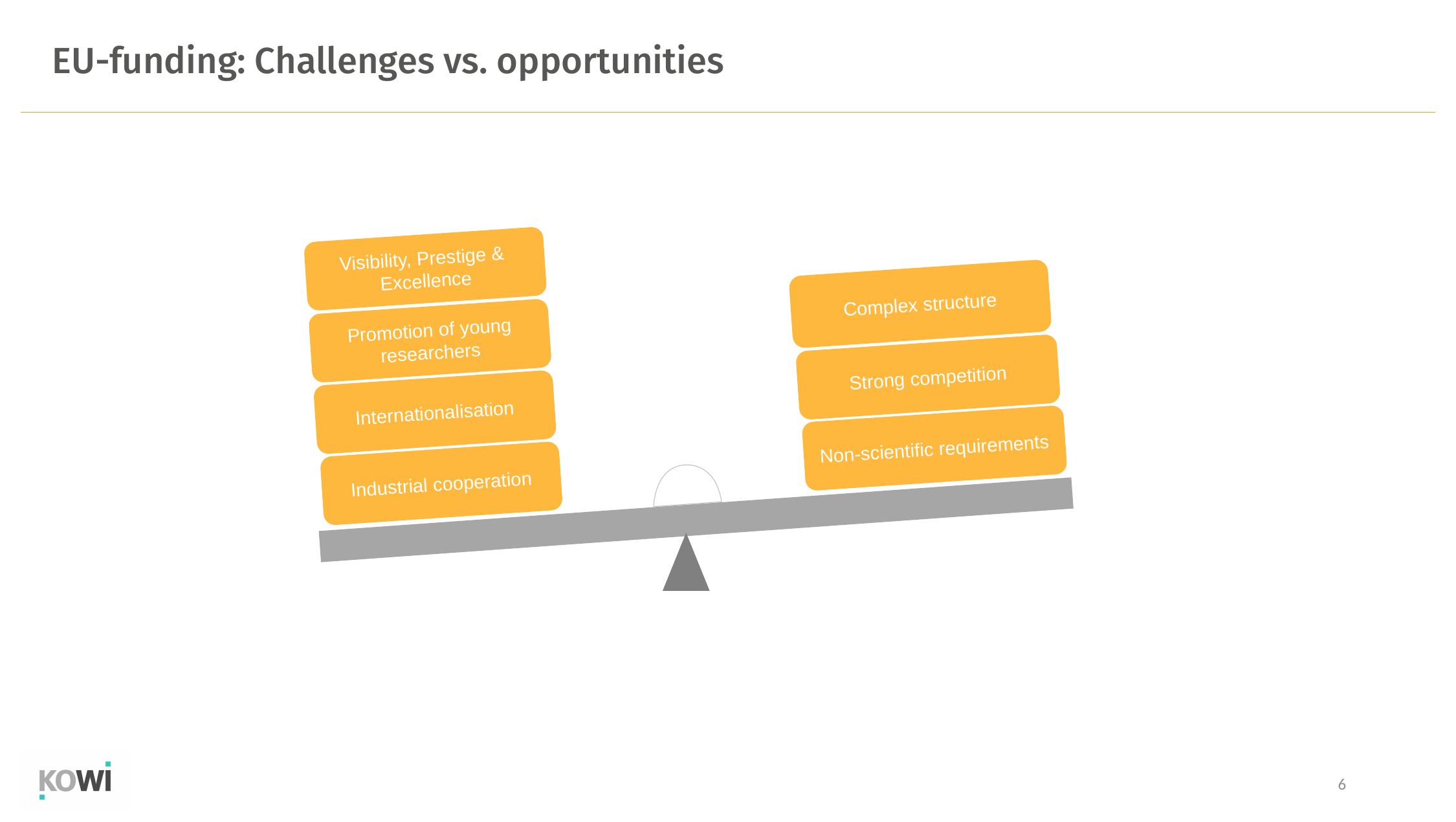

EU-funding: Challenges vs. opportunities
Visibility, Prestige &
Excellence
Complex structure
Promotion of young researchers
Strong competition
Internationalisation
Non-scientific requirements
Industrial cooperation

 6